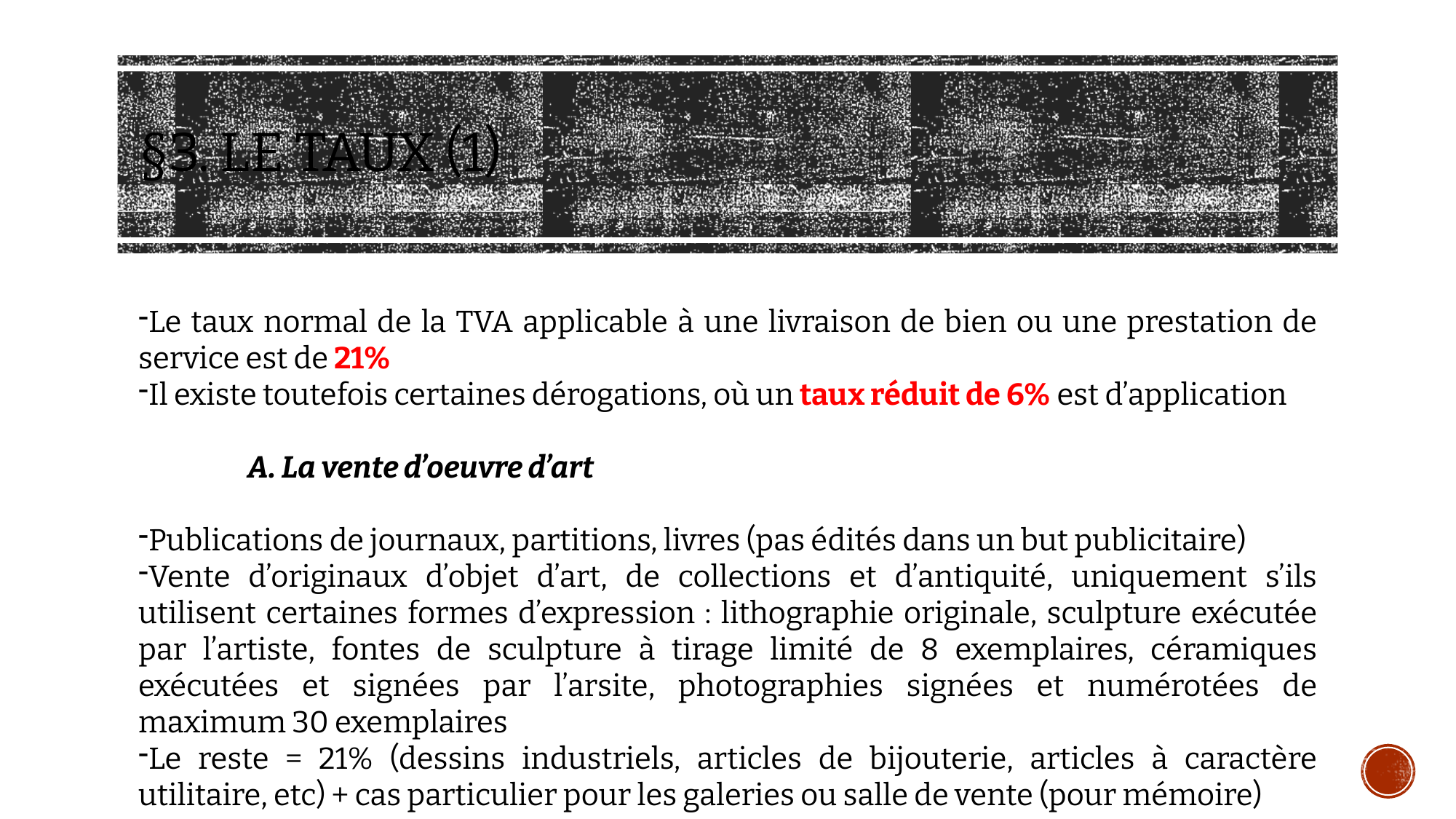

# §3. Le taux (1)

Le taux normal de la TVA applicable à une livraison de bien ou une prestation de service est de 21%
Il existe toutefois certaines dérogations, où un taux réduit de 6% est d’application

	A. La vente d’oeuvre d’art

Publications de journaux, partitions, livres (pas édités dans un but publicitaire)
Vente d’originaux d’objet d’art, de collections et d’antiquité, uniquement s’ils utilisent certaines formes d’expression : lithographie originale, sculpture exécutée par l’artiste, fontes de sculpture à tirage limité de 8 exemplaires, céramiques exécutées et signées par l’arsite, photographies signées et numérotées de maximum 30 exemplaires
Le reste = 21% (dessins industriels, articles de bijouterie, articles à caractère utilitaire, etc) + cas particulier pour les galeries ou salle de vente (pour mémoire)